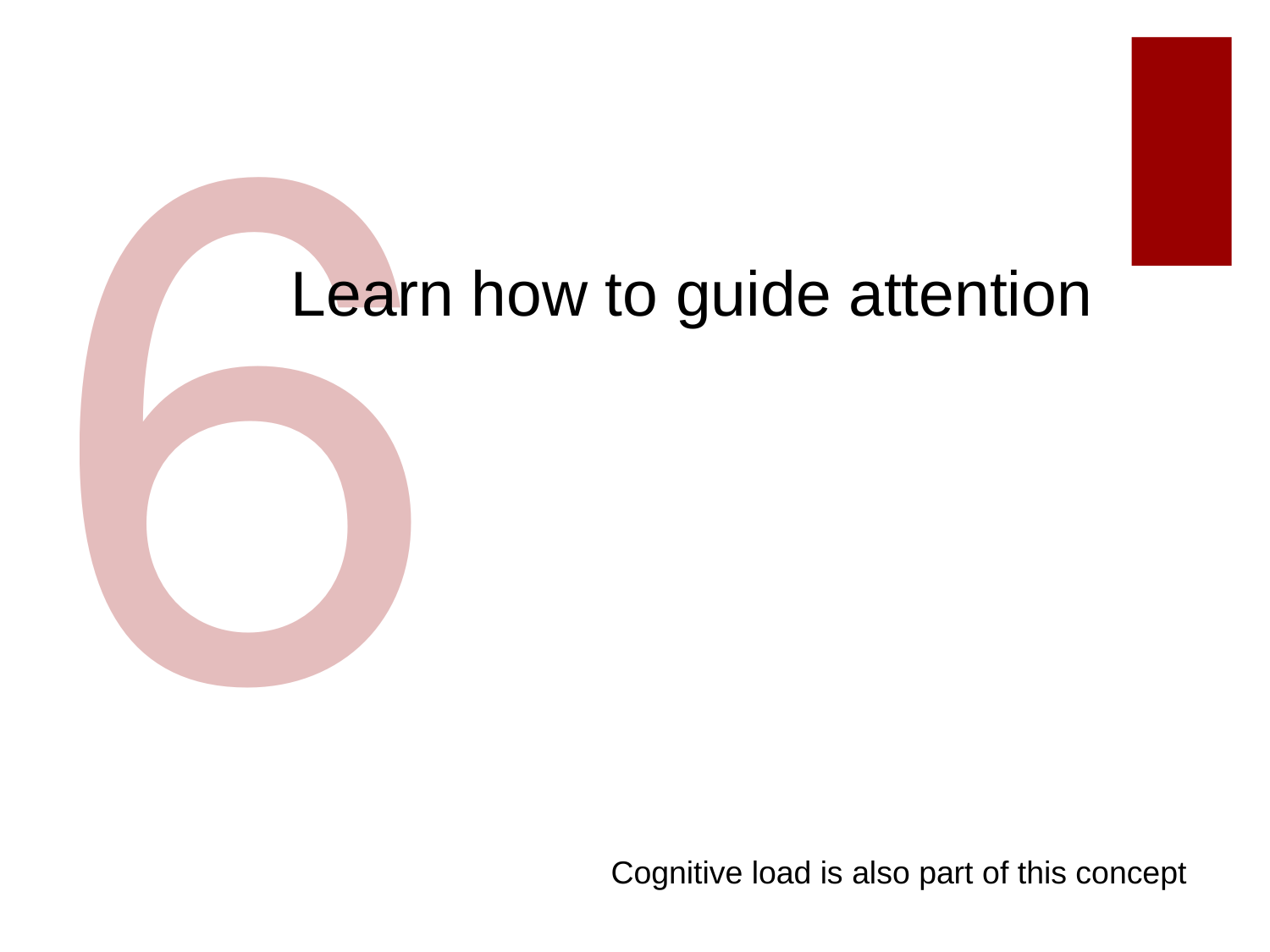

6
Learn how to guide attention
Cognitive load is also part of this concept